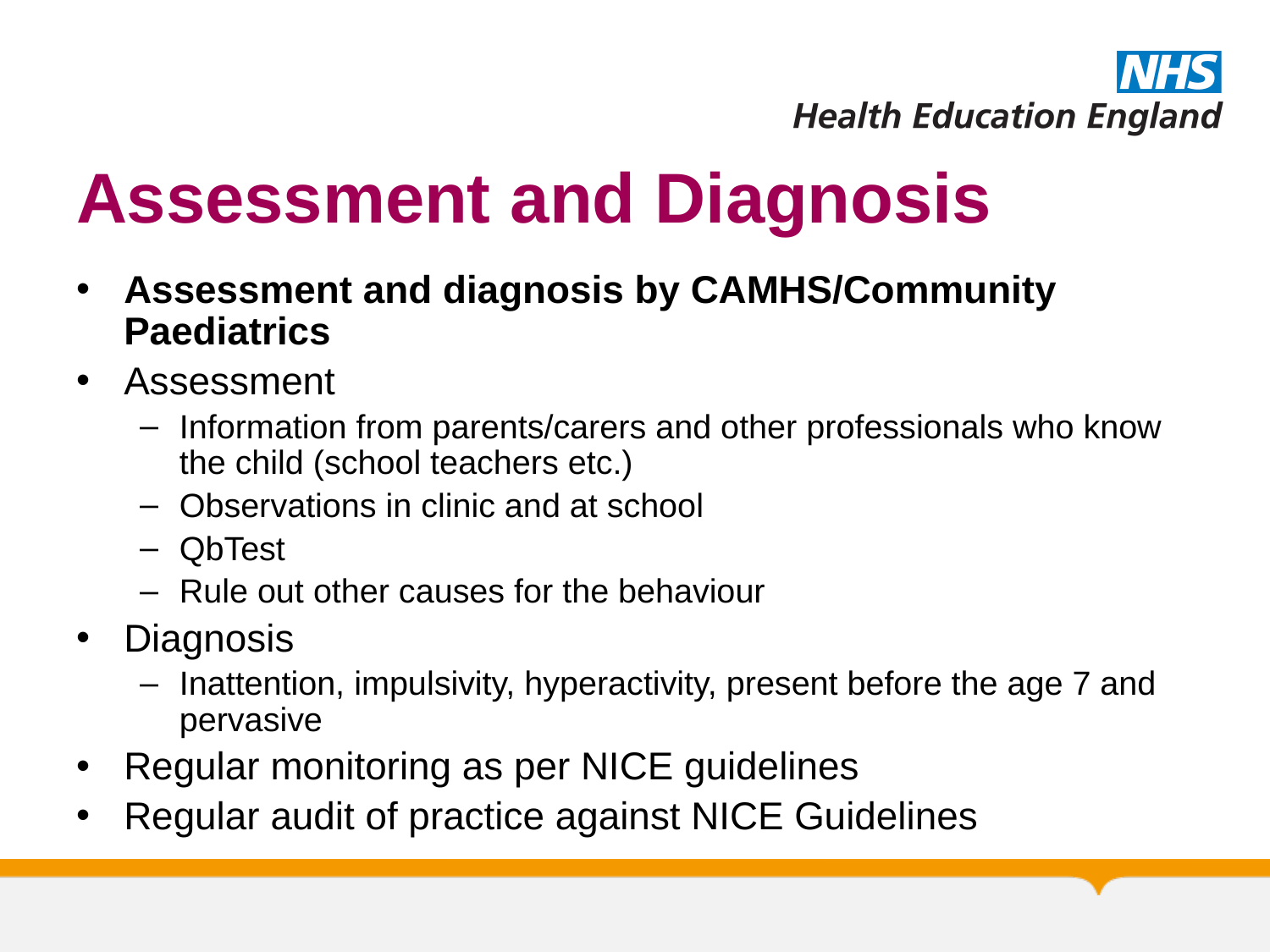

# Assessment and Diagnosis
Assessment and diagnosis by CAMHS/Community Paediatrics
Assessment
Information from parents/carers and other professionals who know the child (school teachers etc.)
Observations in clinic and at school
QbTest
Rule out other causes for the behaviour
Diagnosis
Inattention, impulsivity, hyperactivity, present before the age 7 and pervasive
Regular monitoring as per NICE guidelines
Regular audit of practice against NICE Guidelines